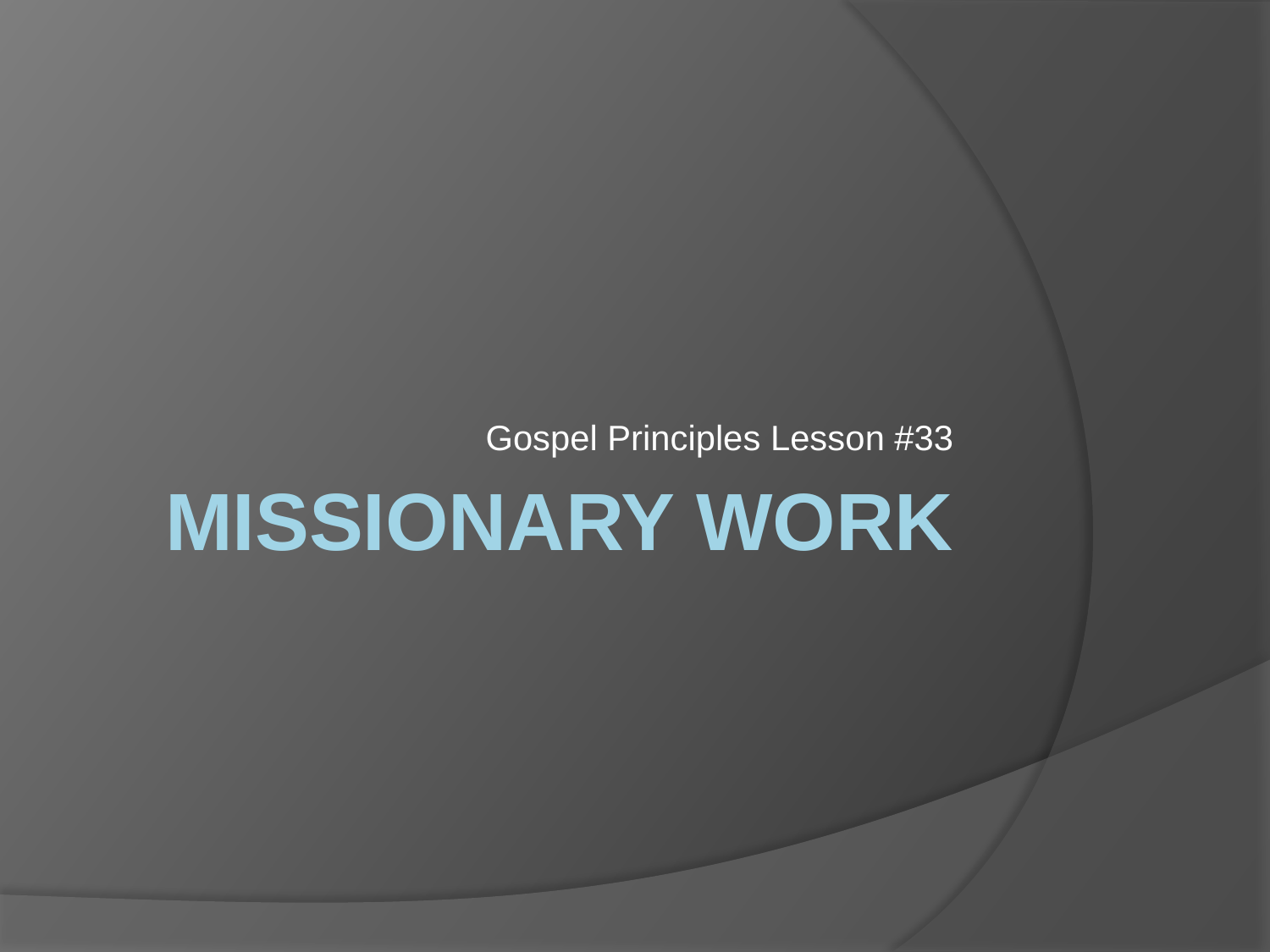

Gospel Principles Lesson #33
# Missionary Work